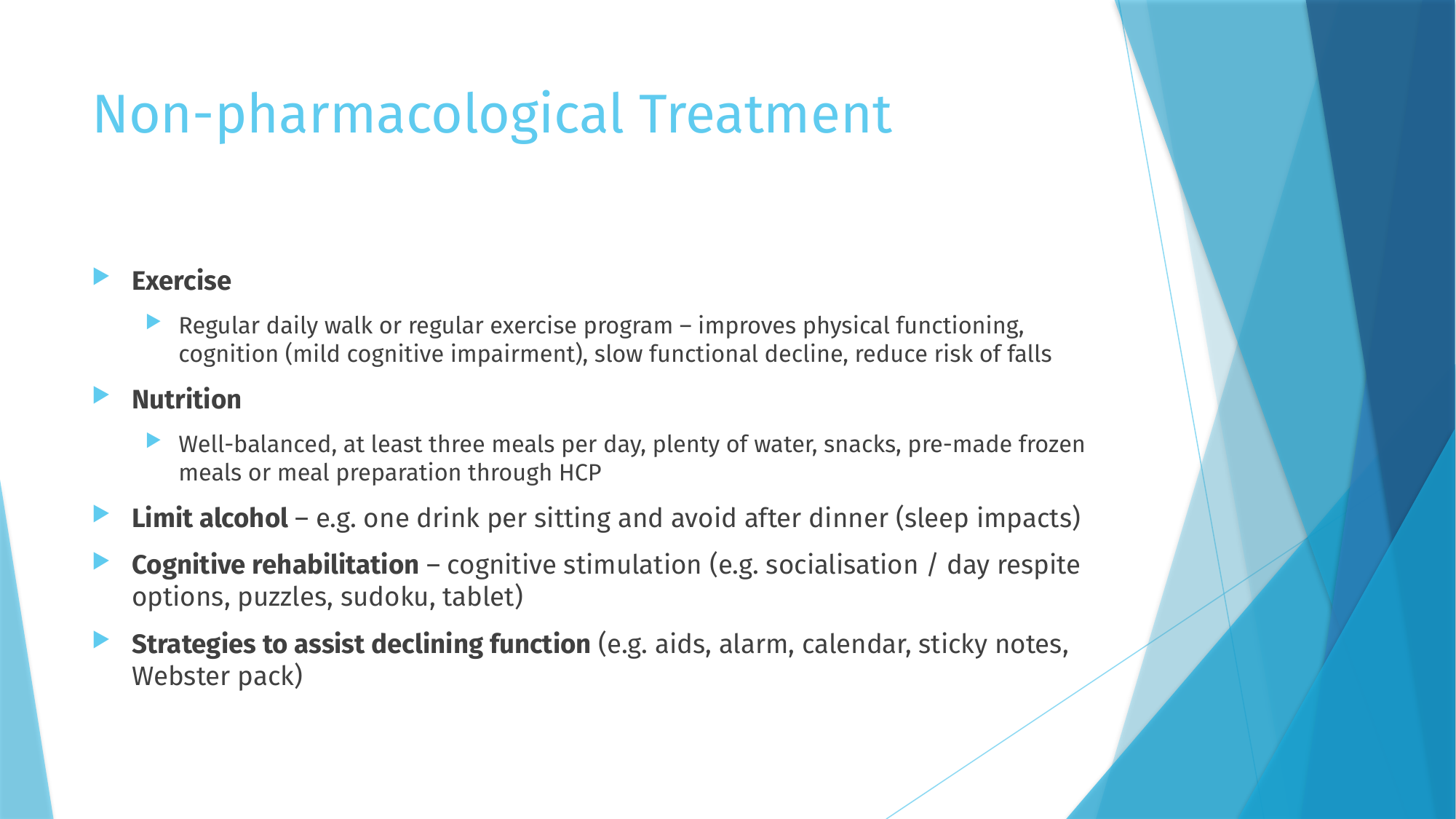

# Non-pharmacological Treatment
Exercise
Regular daily walk or regular exercise program – improves physical functioning, cognition (mild cognitive impairment), slow functional decline, reduce risk of falls
Nutrition
Well-balanced, at least three meals per day, plenty of water, snacks, pre-made frozen meals or meal preparation through HCP
Limit alcohol – e.g. one drink per sitting and avoid after dinner (sleep impacts)
Cognitive rehabilitation – cognitive stimulation (e.g. socialisation / day respite options, puzzles, sudoku, tablet)
Strategies to assist declining function (e.g. aids, alarm, calendar, sticky notes, Webster pack)